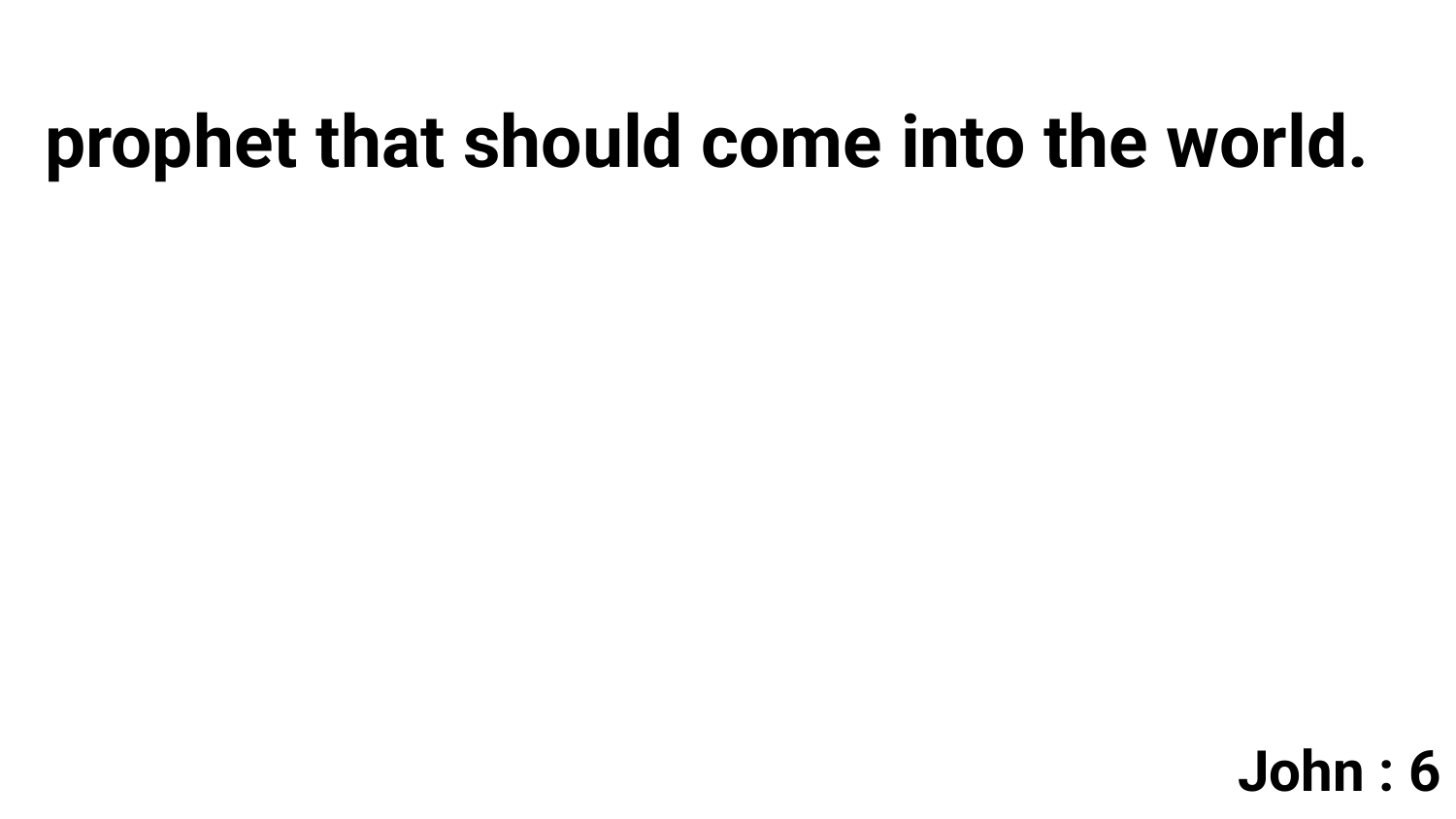

prophet that should come into the world.
John : 6